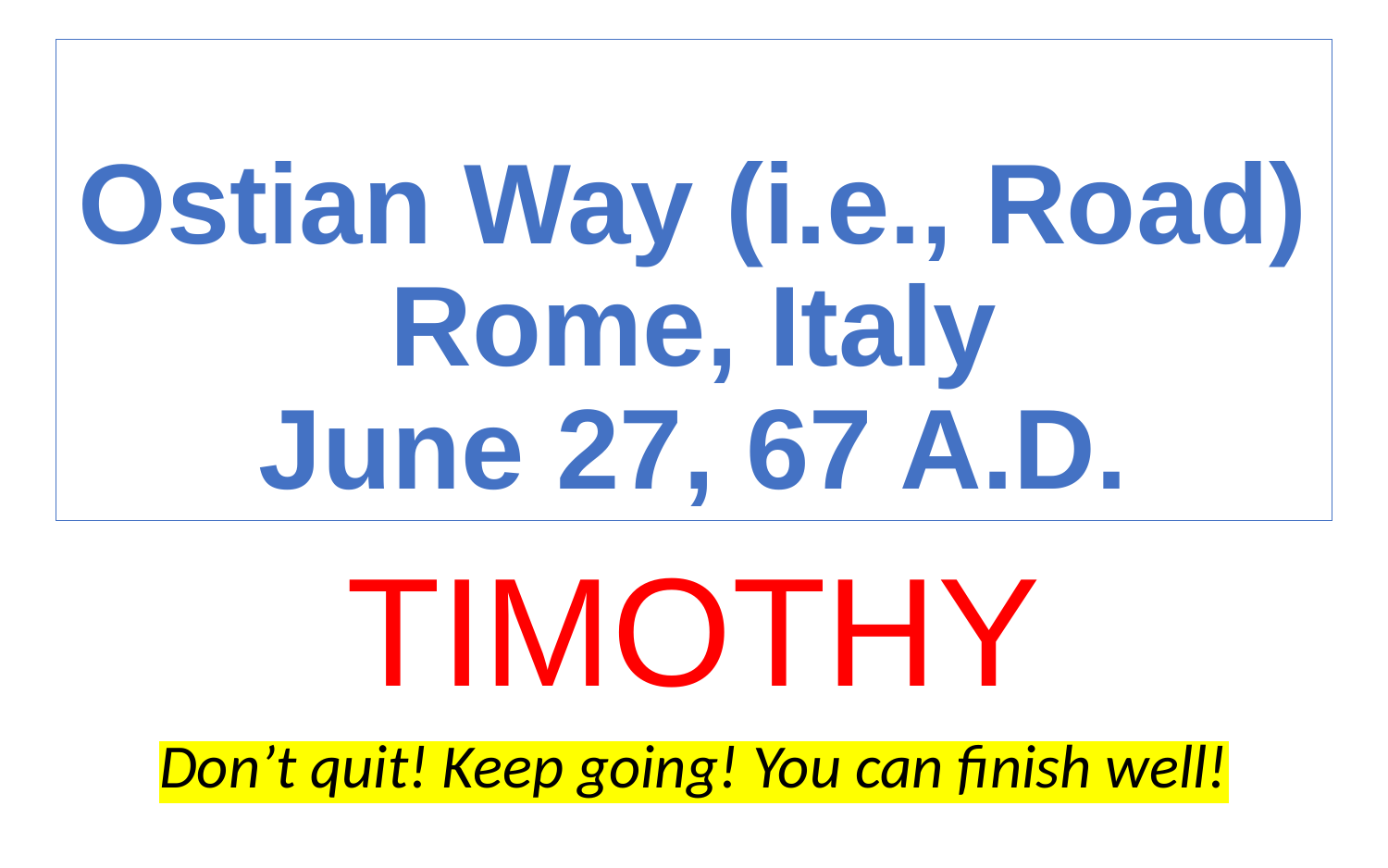

# Ostian Way (i.e., Road) Rome, Italy June 27, 67 A.D.
TIMOTHY
Don’t quit! Keep going! You can finish well!